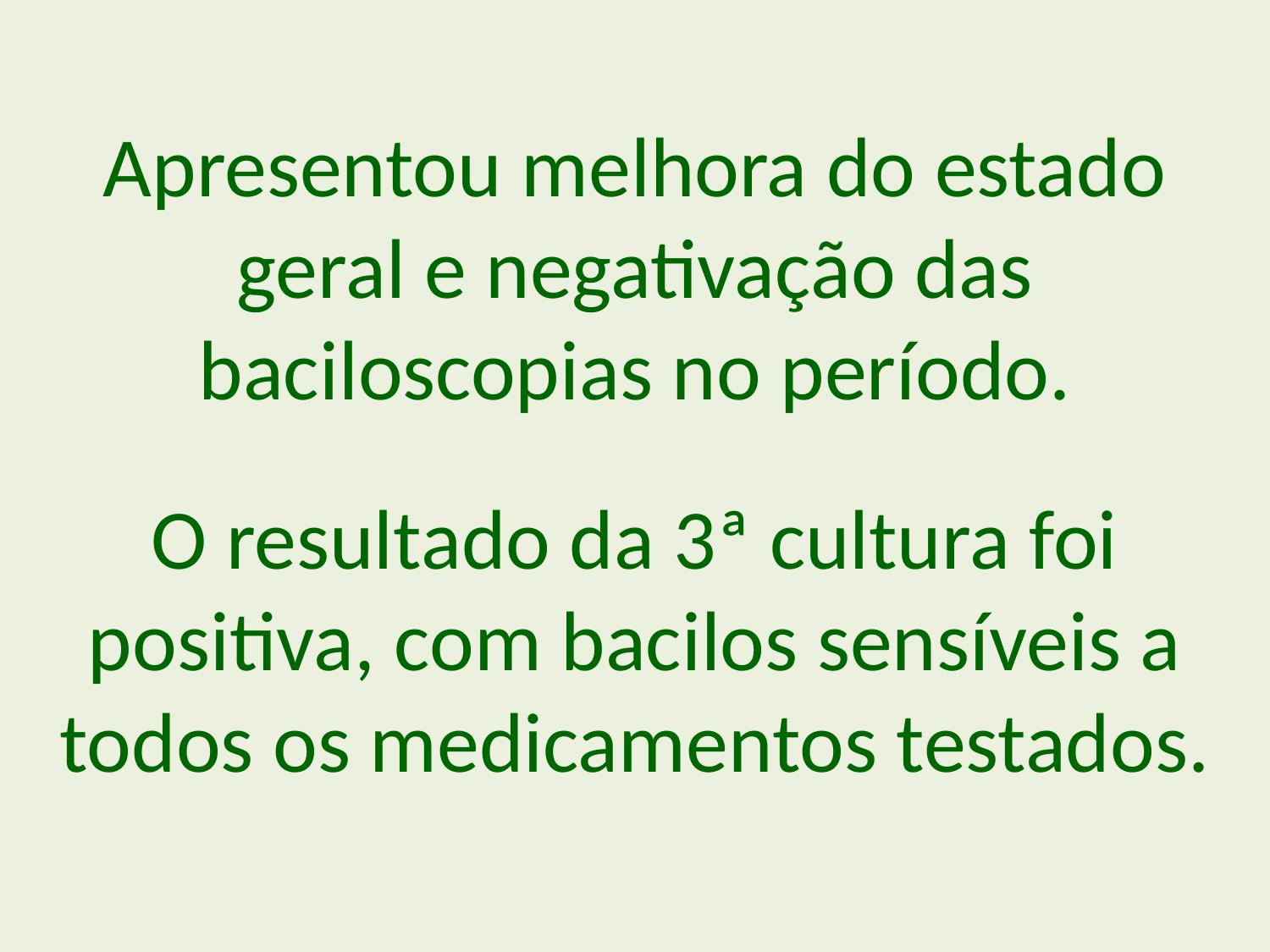

Apresentou melhora do estado geral e negativação das baciloscopias no período.

O resultado da 3ª cultura foi positiva, com bacilos sensíveis a todos os medicamentos testados.